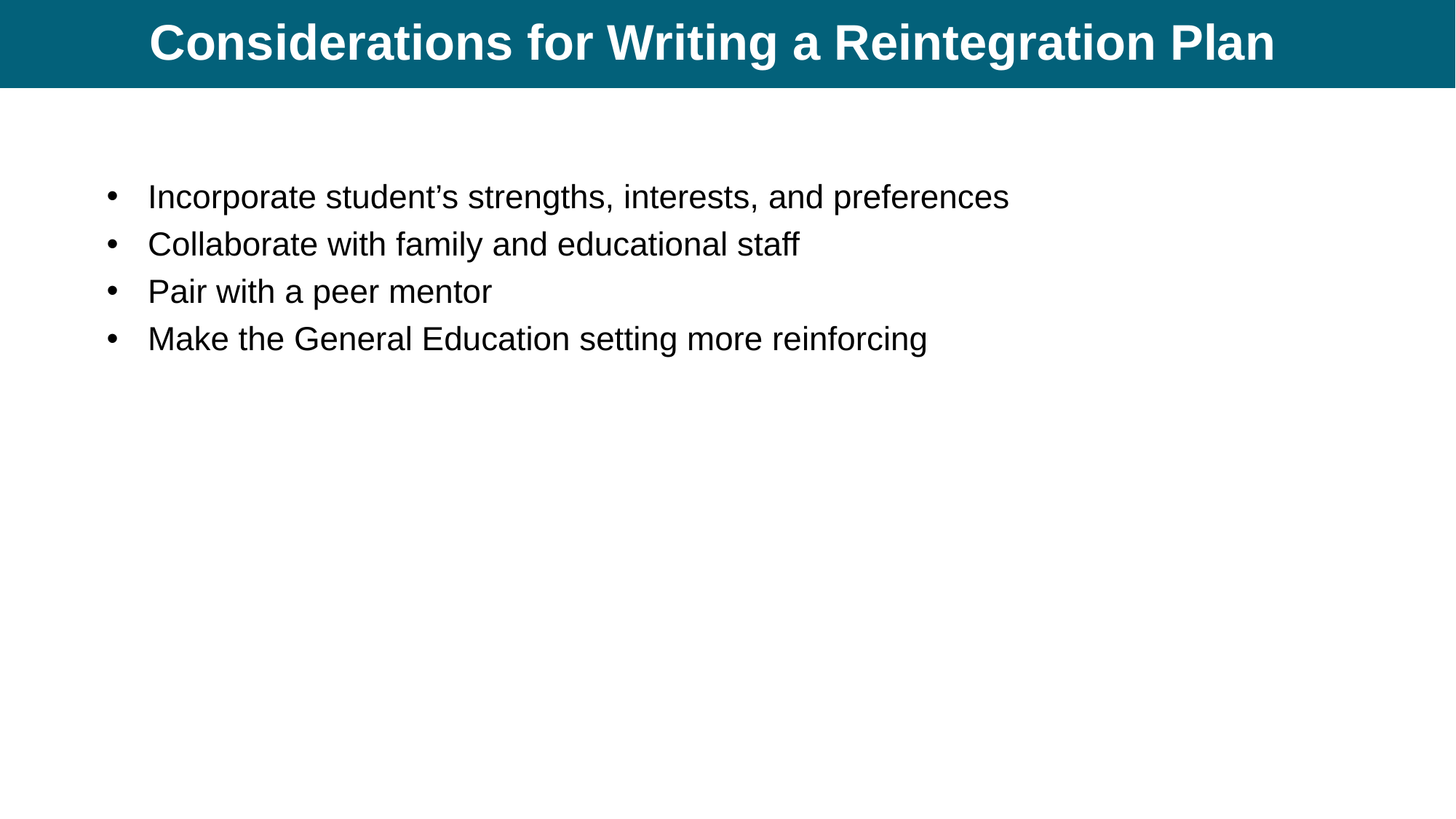

# Considerations for Writing a Reintegration Plan
Incorporate student’s strengths, interests, and preferences
Collaborate with family and educational staff
Pair with a peer mentor
Make the General Education setting more reinforcing